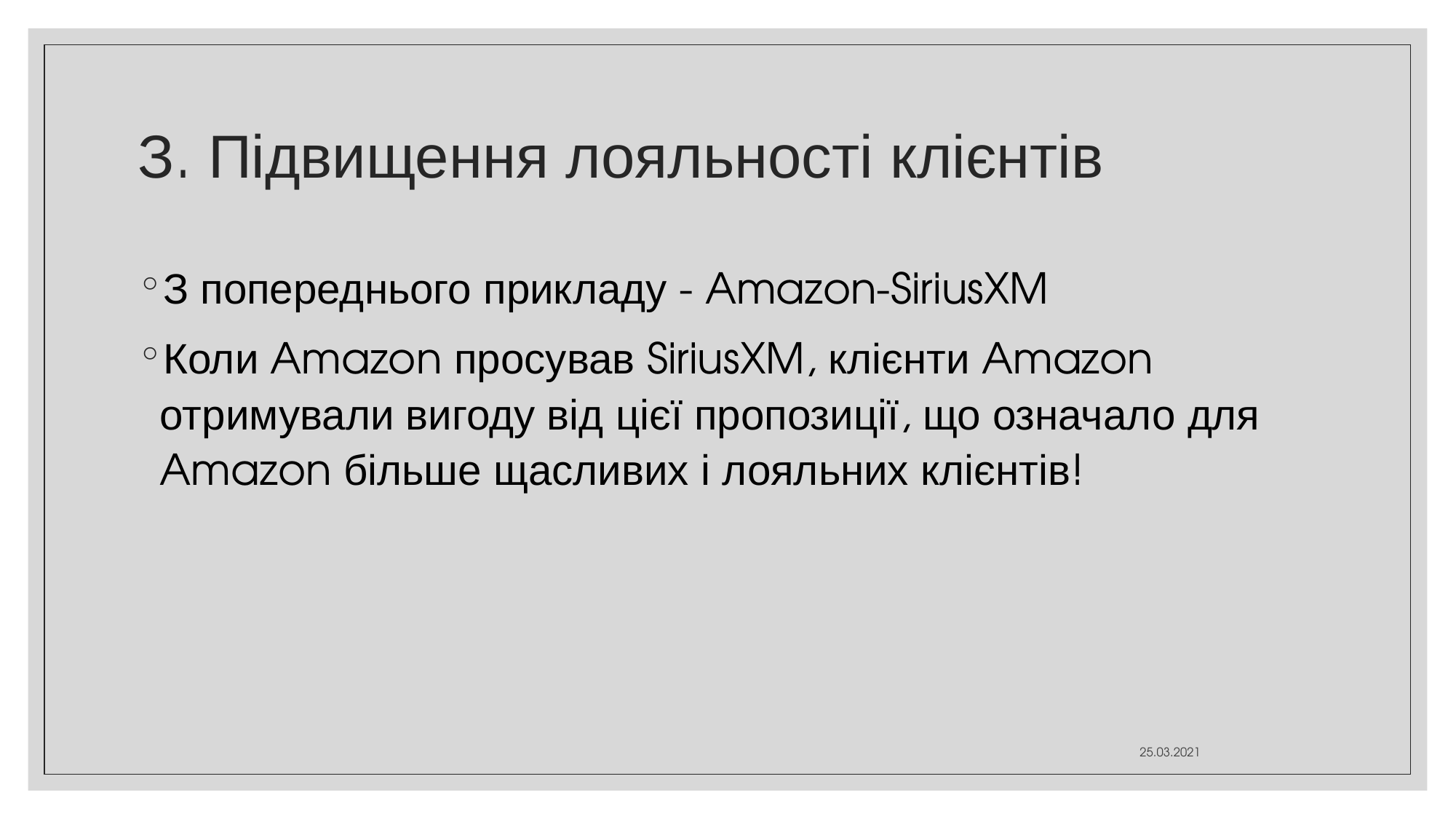

# З. Підвищення лояльності клієнтів
З попереднього прикладу - Amazon-SiriusXM
Коли Amazon просував SiriusXM, клієнти Amazon отримували вигоду від цієї пропозиції, що означало для Amazon більше щасливих і лояльних клієнтів!
25.03.2021